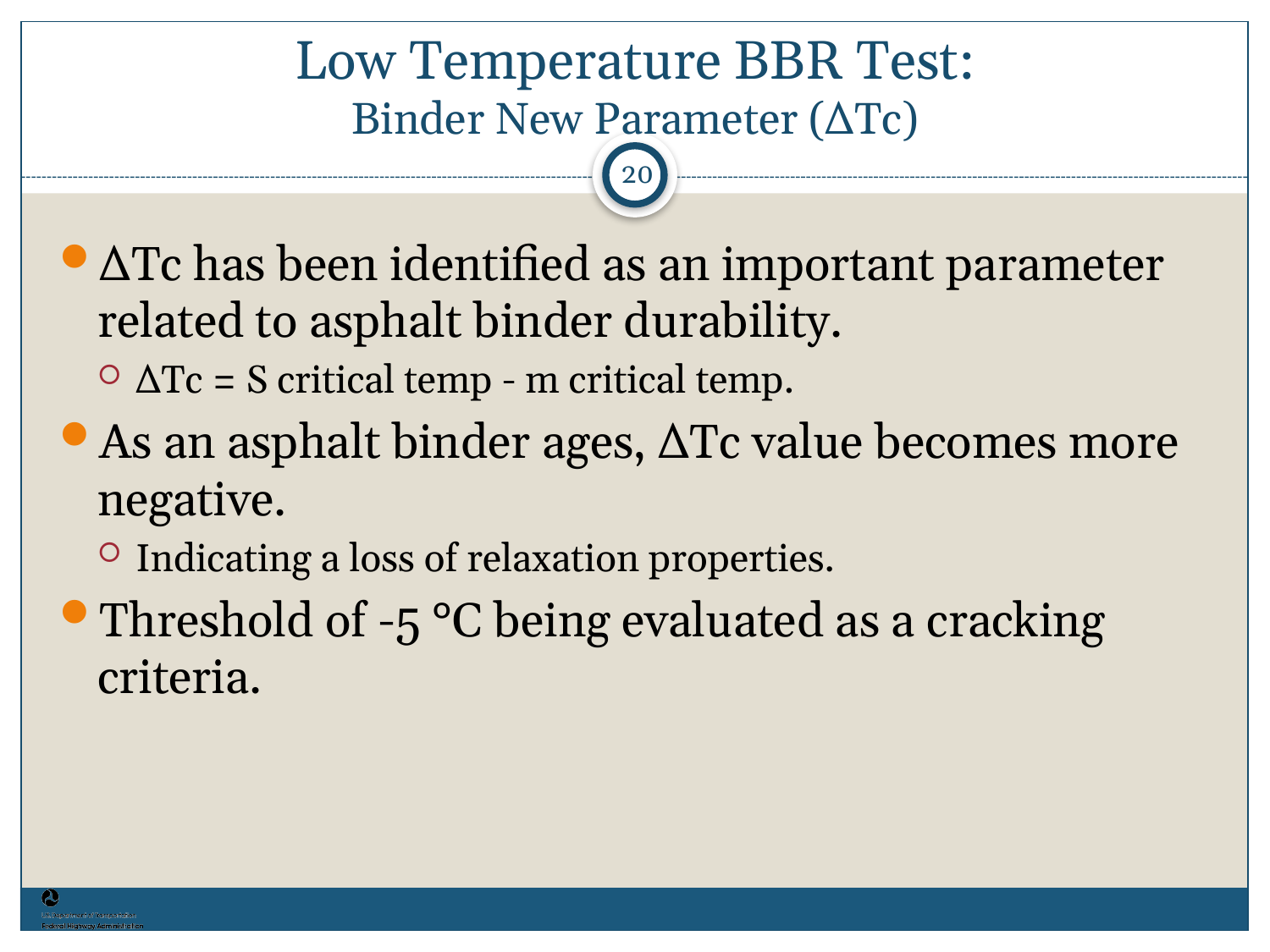

# Low Temperature BBR Test: Binder New Parameter (∆Tc)
20
∆Tc has been identified as an important parameter related to asphalt binder durability.
∆Tc = S critical temp - m critical temp.
As an asphalt binder ages, ∆Tc value becomes more negative.
Indicating a loss of relaxation properties.
Threshold of -5 °C being evaluated as a cracking criteria.